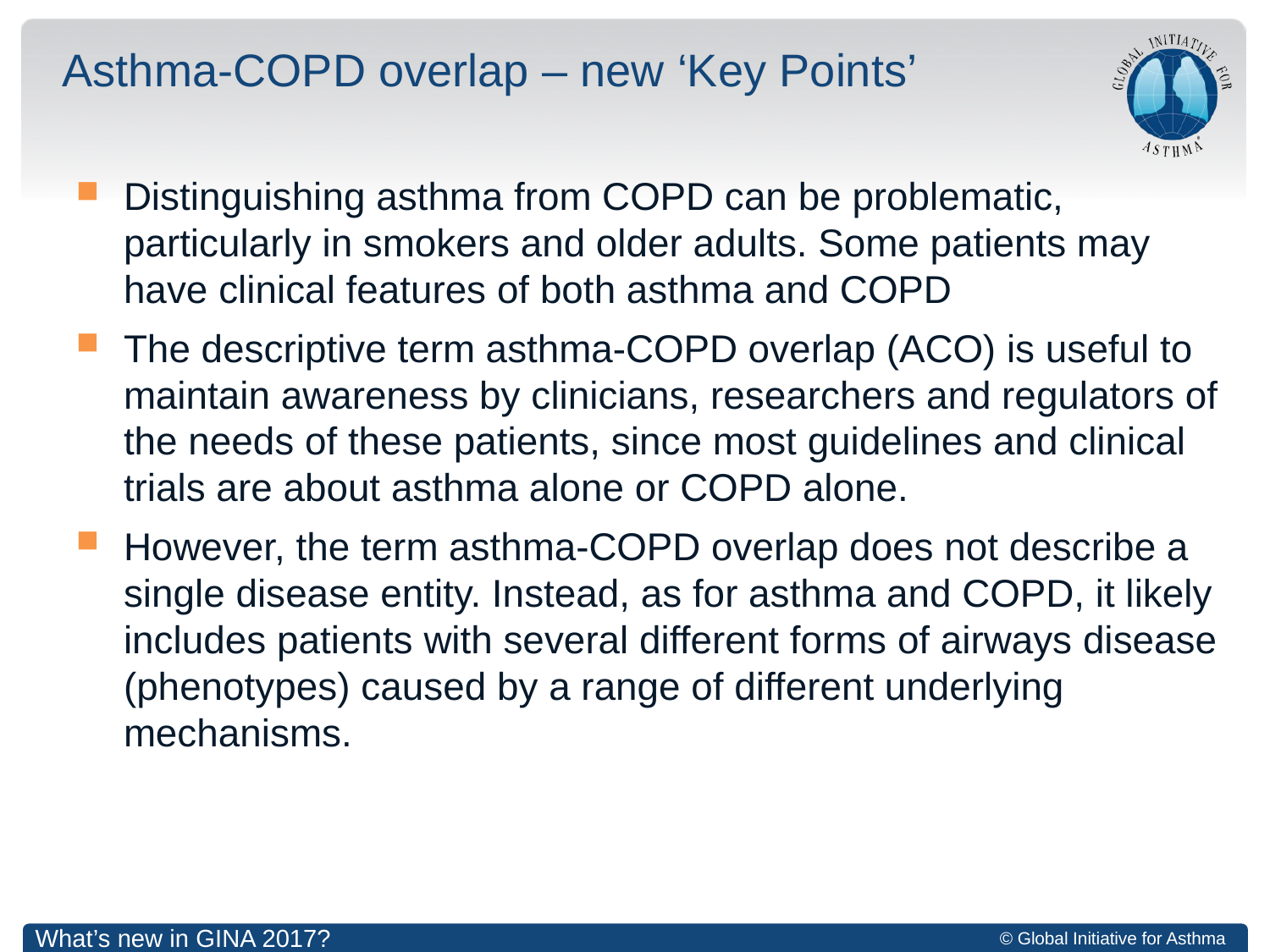

# Asthma-COPD overlap – new ‘Key Points’
Distinguishing asthma from COPD can be problematic, particularly in smokers and older adults. Some patients may have clinical features of both asthma and COPD
The descriptive term asthma-COPD overlap (ACO) is useful to maintain awareness by clinicians, researchers and regulators of the needs of these patients, since most guidelines and clinical trials are about asthma alone or COPD alone.
However, the term asthma-COPD overlap does not describe a single disease entity. Instead, as for asthma and COPD, it likely includes patients with several different forms of airways disease (phenotypes) caused by a range of different underlying mechanisms.

What’s new in GINA 2017?